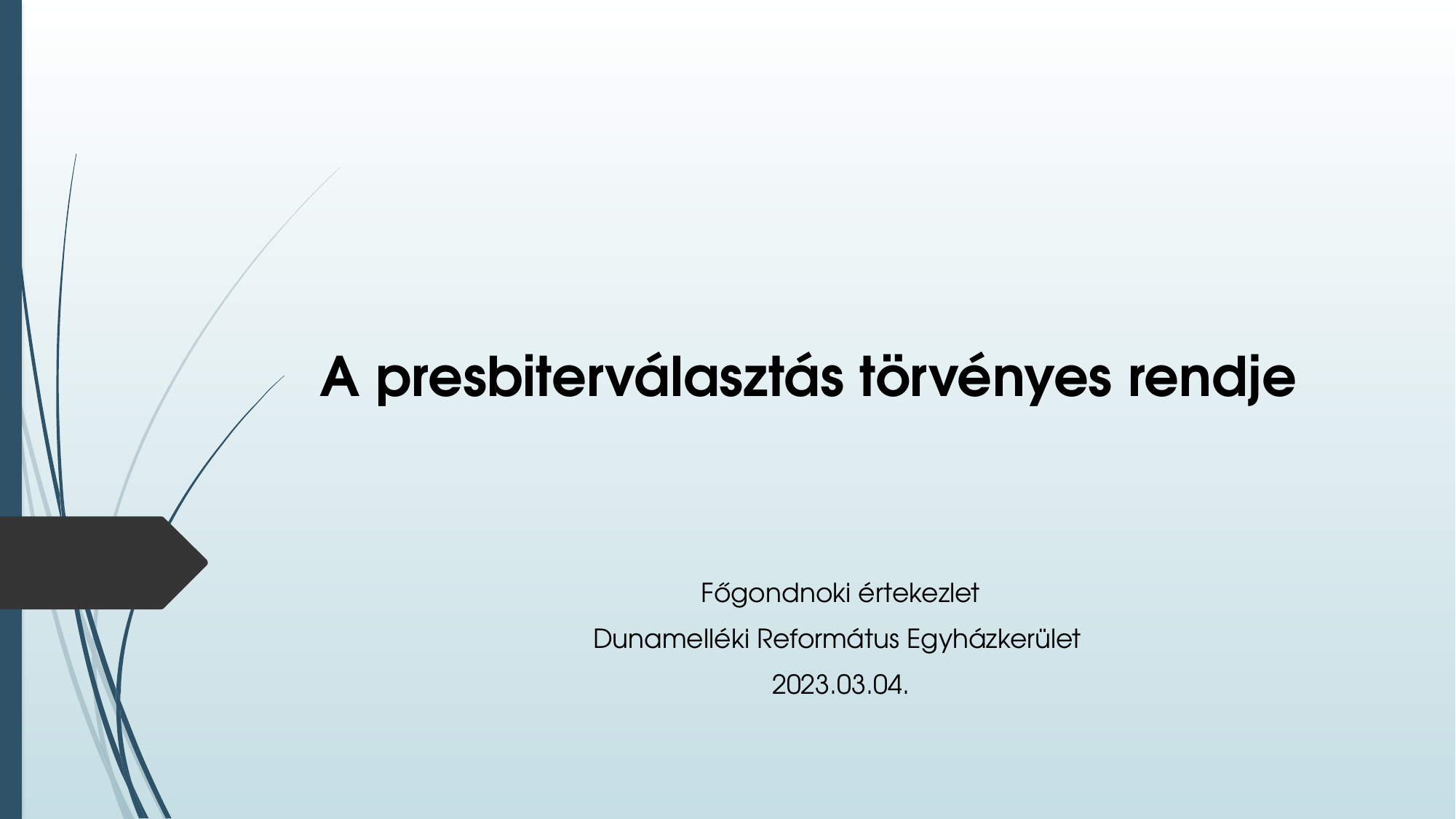

# A presbiterválasztás törvényes rendje
Főgondnoki értekezlet
Dunamelléki Református Egyházkerület
2023.03.04.